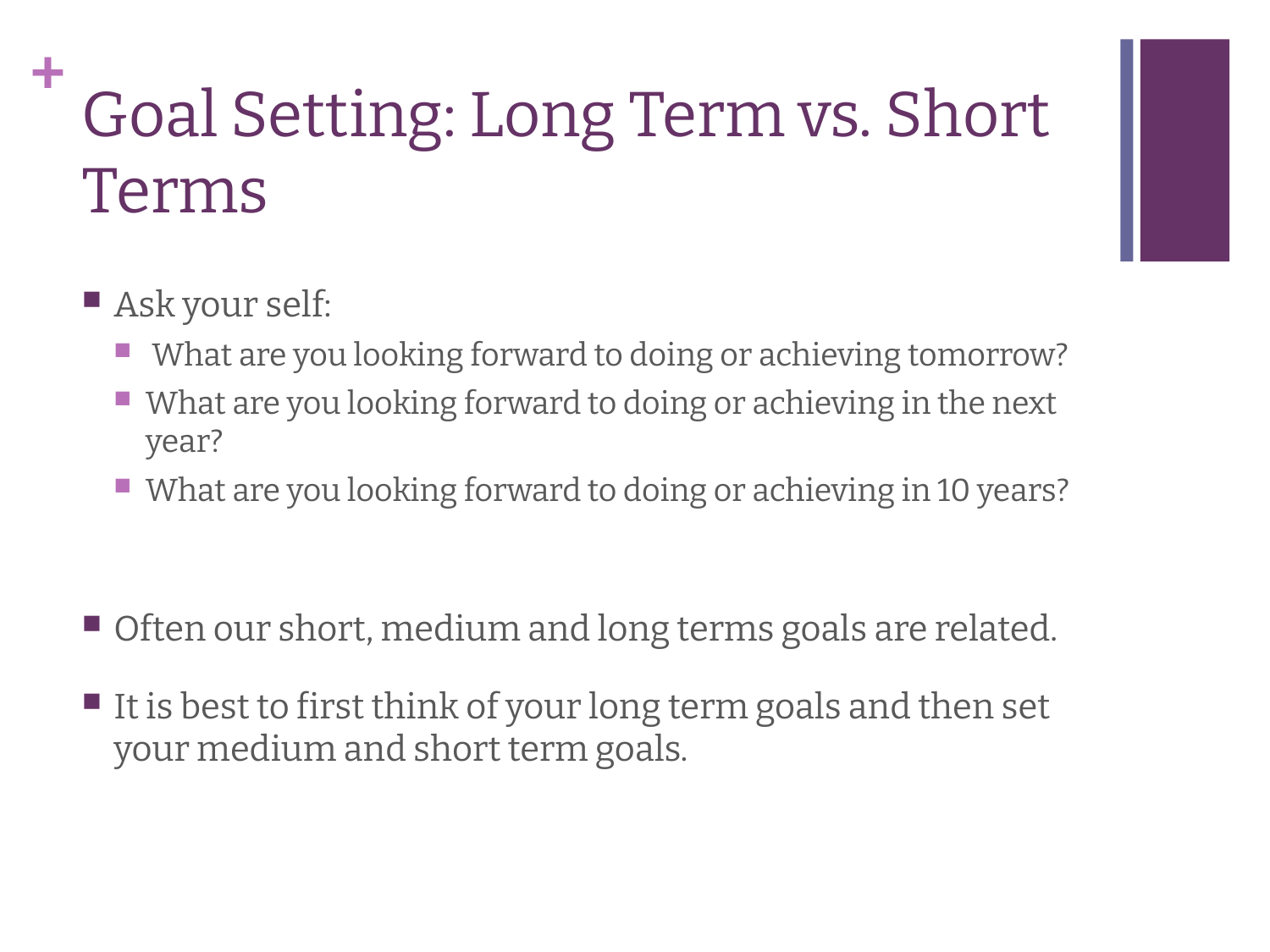

# Goal Setting: Long Term vs. Short Terms
Ask your self:
 What are you looking forward to doing or achieving tomorrow?
What are you looking forward to doing or achieving in the next year?
What are you looking forward to doing or achieving in 10 years?

Often our short, medium and long terms goals are related.
It is best to first think of your long term goals and then set your medium and short term goals.